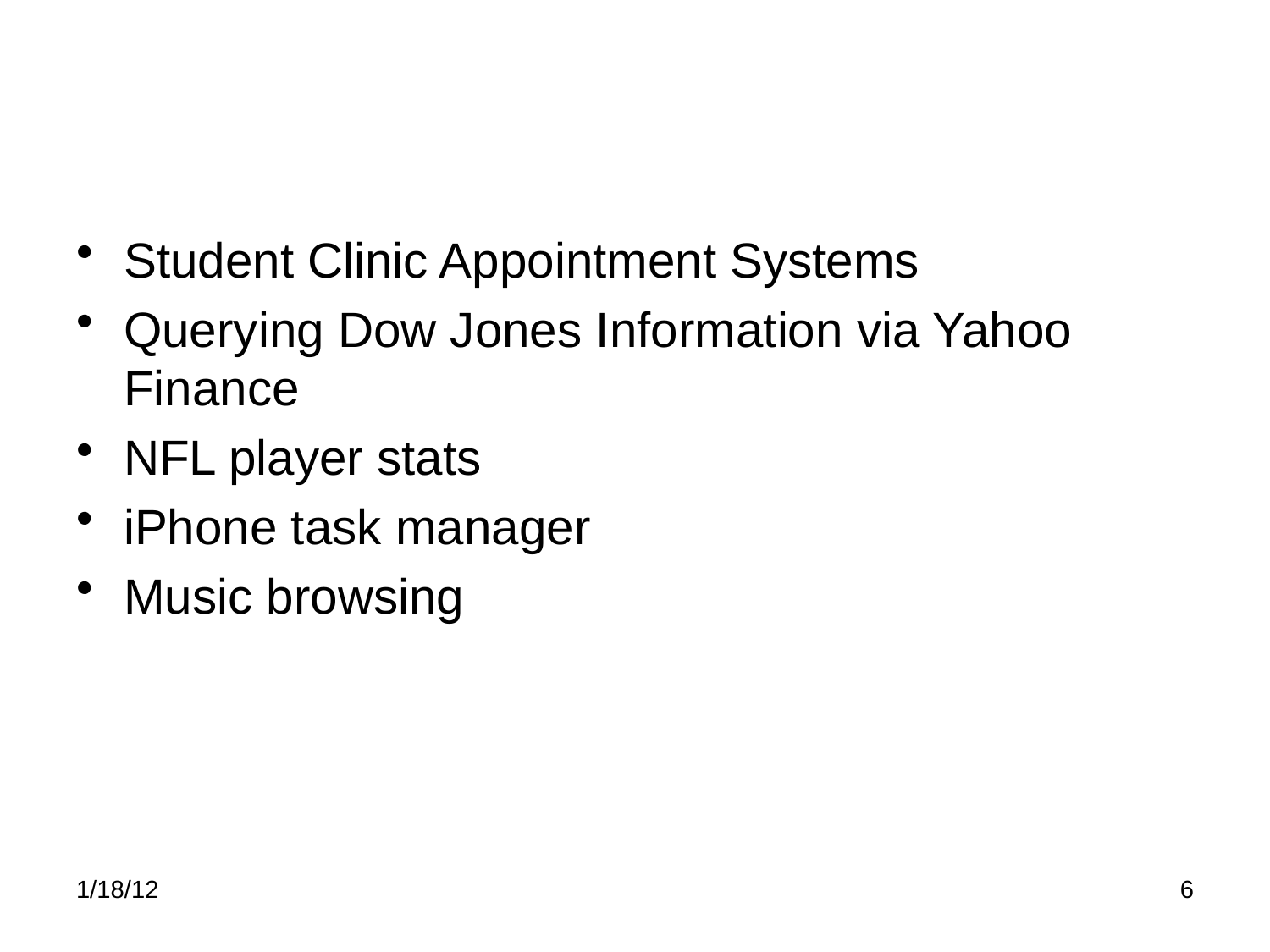

#
Student Clinic Appointment Systems
Querying Dow Jones Information via Yahoo Finance
NFL player stats
iPhone task manager
Music browsing
1/18/12
6